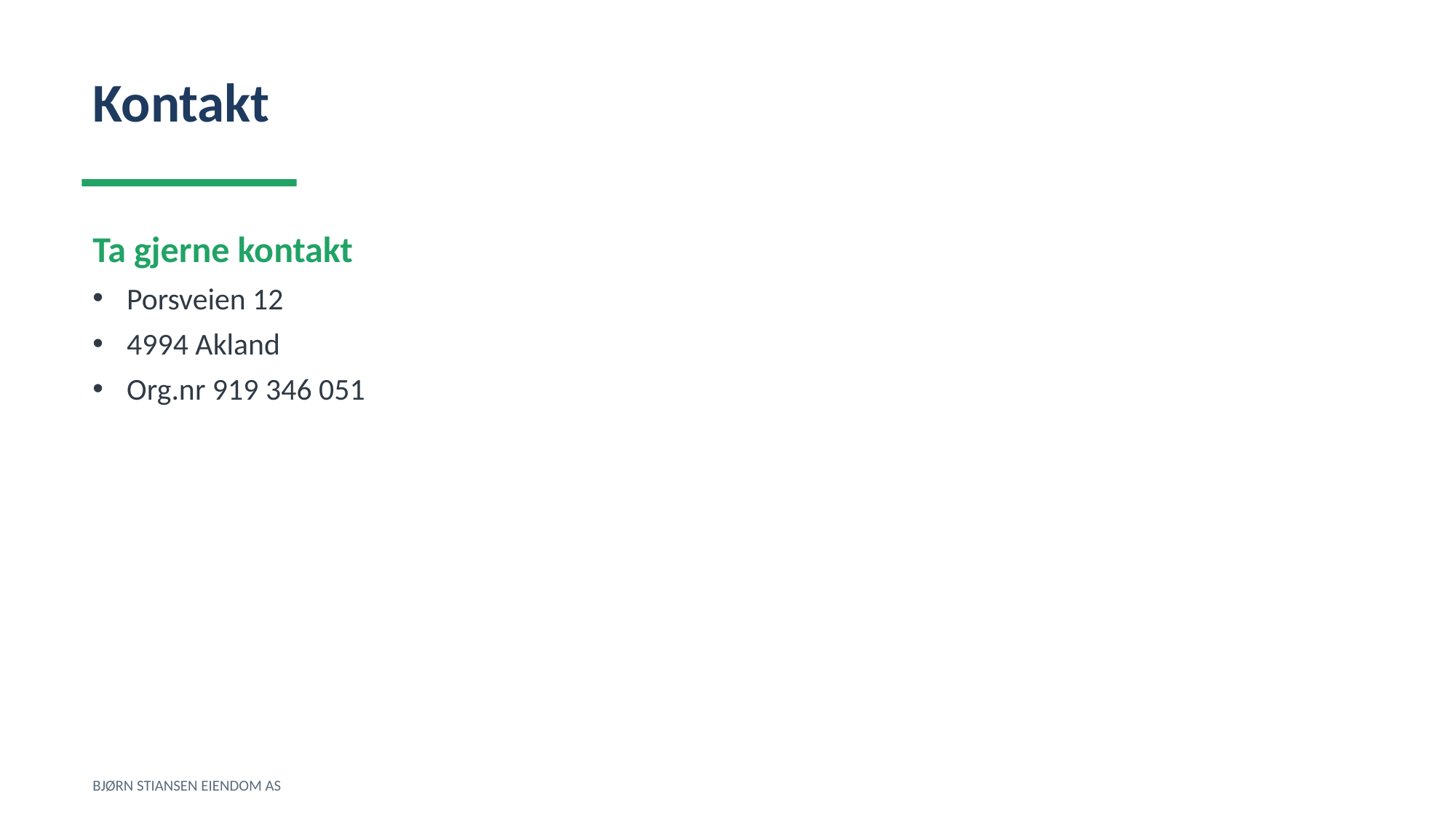

Kontakt

Ta gjerne kontakt
Porsveien 12
4994 Akland
Org.nr 919 346 051
BJØRN STIANSEN EIENDOM AS